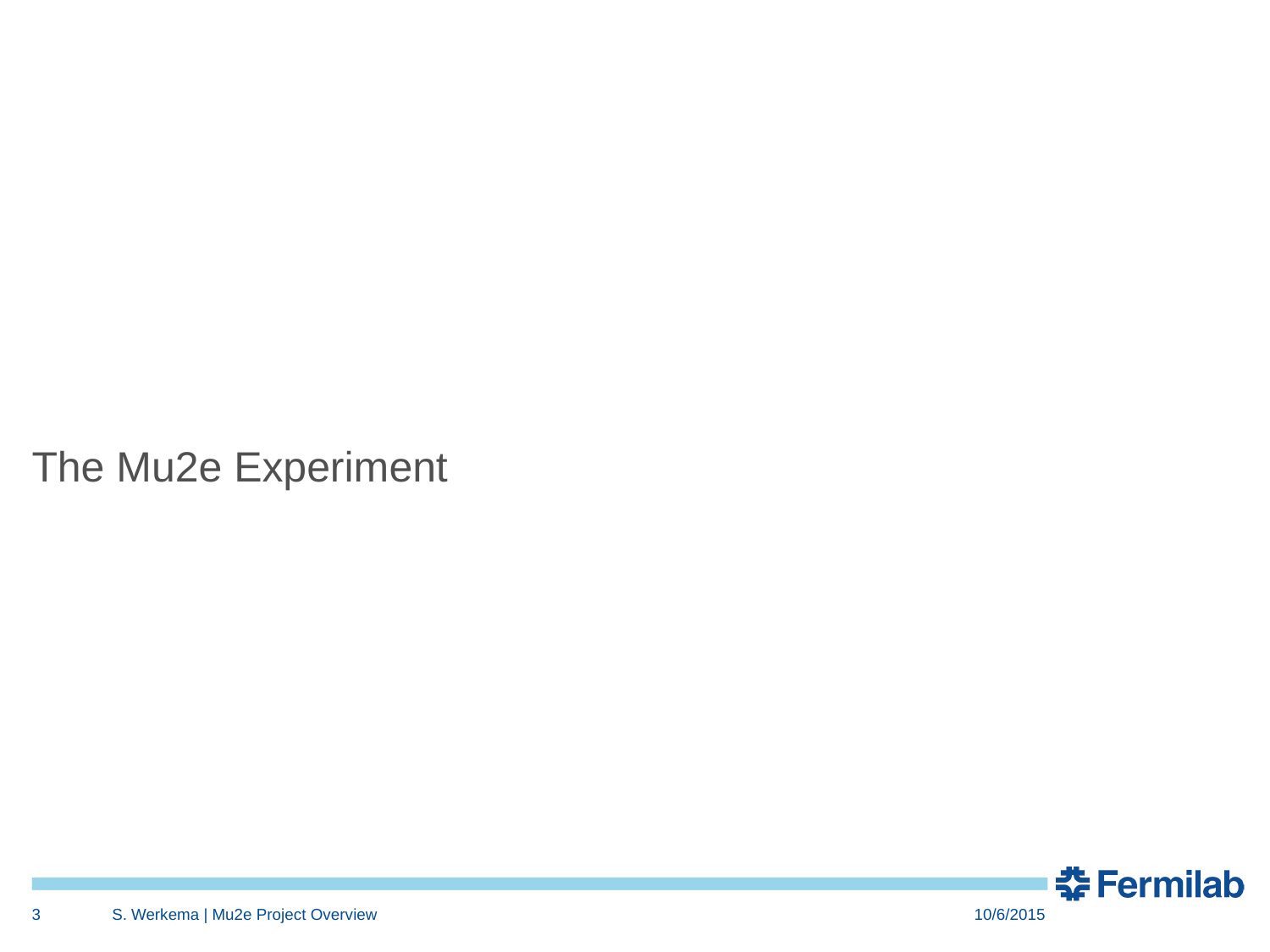

The Mu2e Experiment

3
S. Werkema | Mu2e Project Overview
10/6/2015